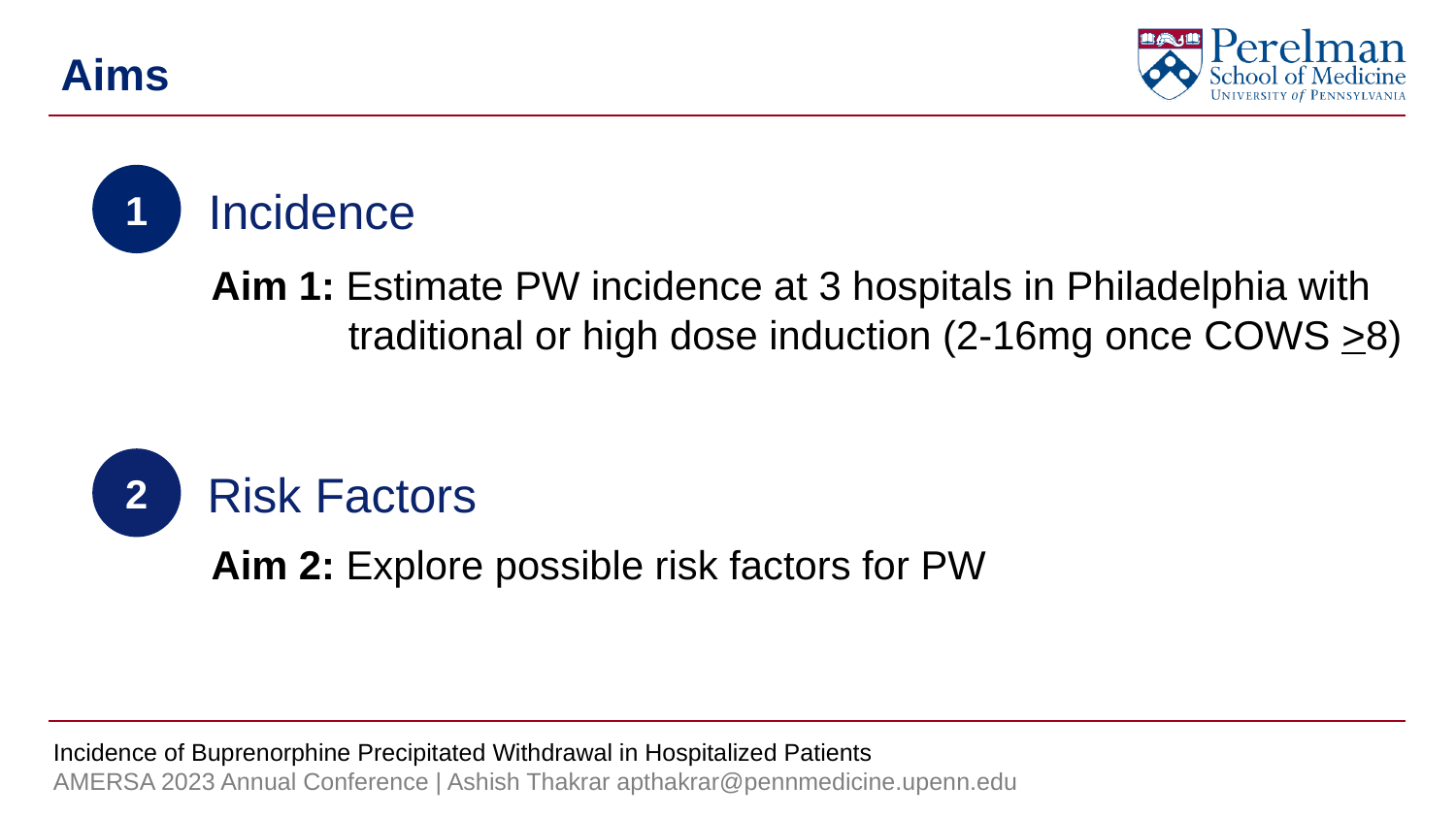

Aims
1
Incidence
Aim 1: Estimate PW incidence at 3 hospitals in Philadelphia with traditional or high dose induction (2-16mg once COWS >8)
2
Risk Factors
Aim 2: Explore possible risk factors for PW

Incidence of Buprenorphine Precipitated Withdrawal in Hospitalized Patients
AMERSA 2023 Annual Conference | Ashish Thakrar apthakrar@pennmedicine.upenn.edu